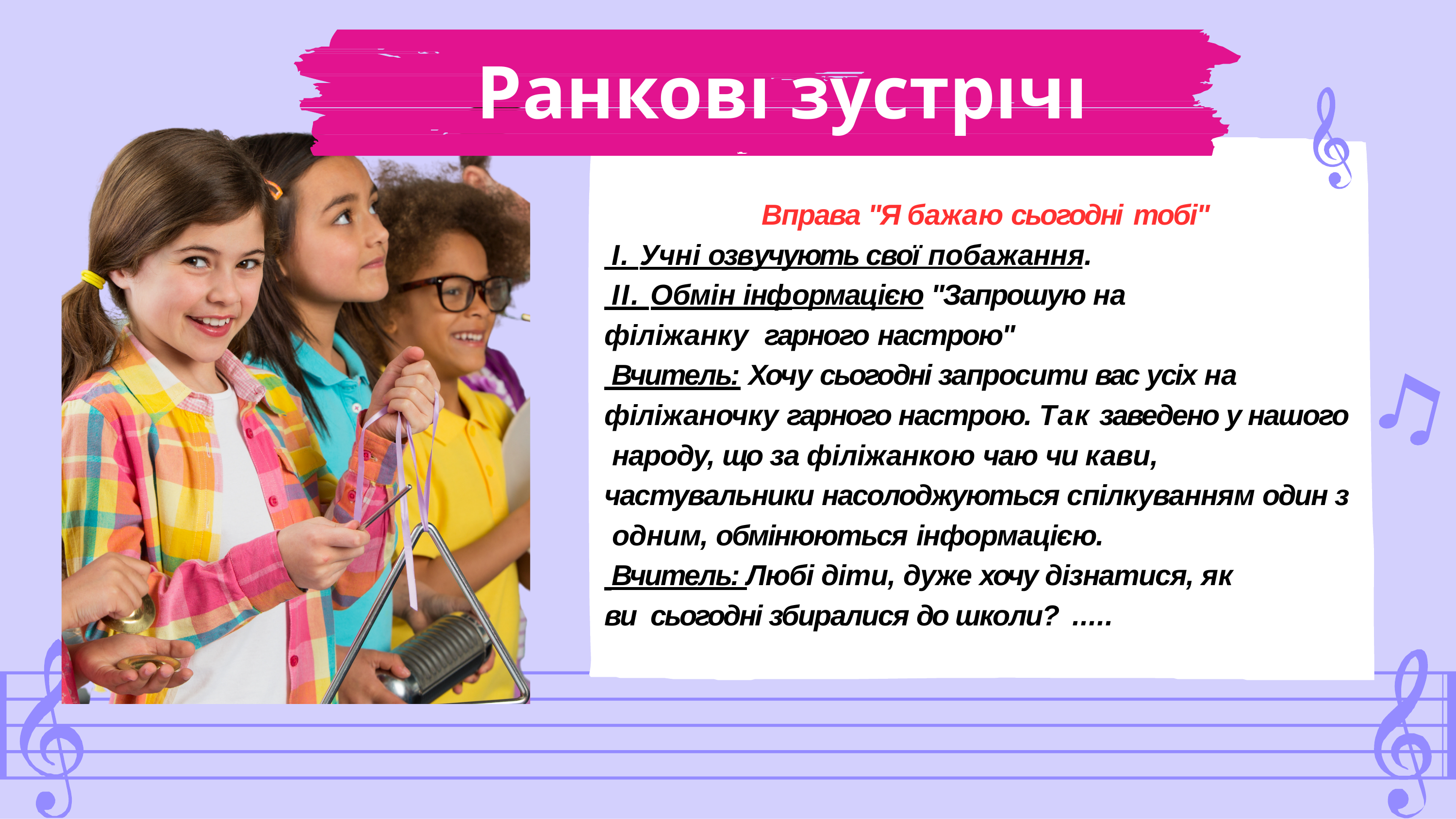

# Ранковı зустрıчı

Вправа "Я бажаю сьогодні тобі"
 І. Учні озвучують свої побажання.
 ІІ. Обмін інформацією "Запрошую на філіжанку  гарного настрою"
 Вчитель: Хочу сьогодні запросити вас усіх на  філіжаночку гарного настрою. Так заведено у нашого  народу, що за філіжанкою чаю чи кави,  частувальники насолоджуються спілкуванням один з  одним, обмінюються інформацією.
 Вчитель: Любі діти, дуже хочу дізнатися, як ви  сьогодні збиралися до школи? .....